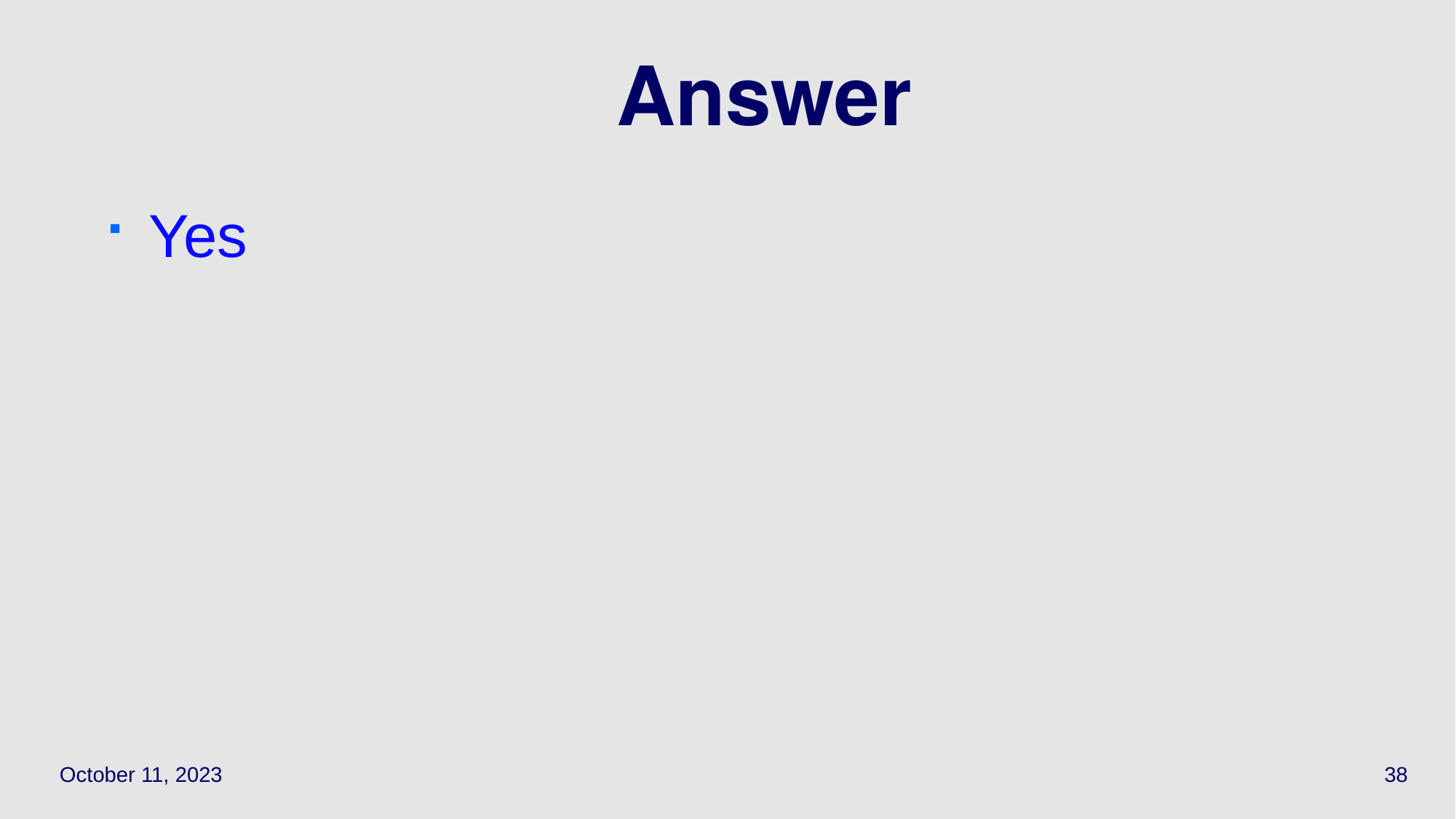

# Answer
Yes
October 11, 2023
38